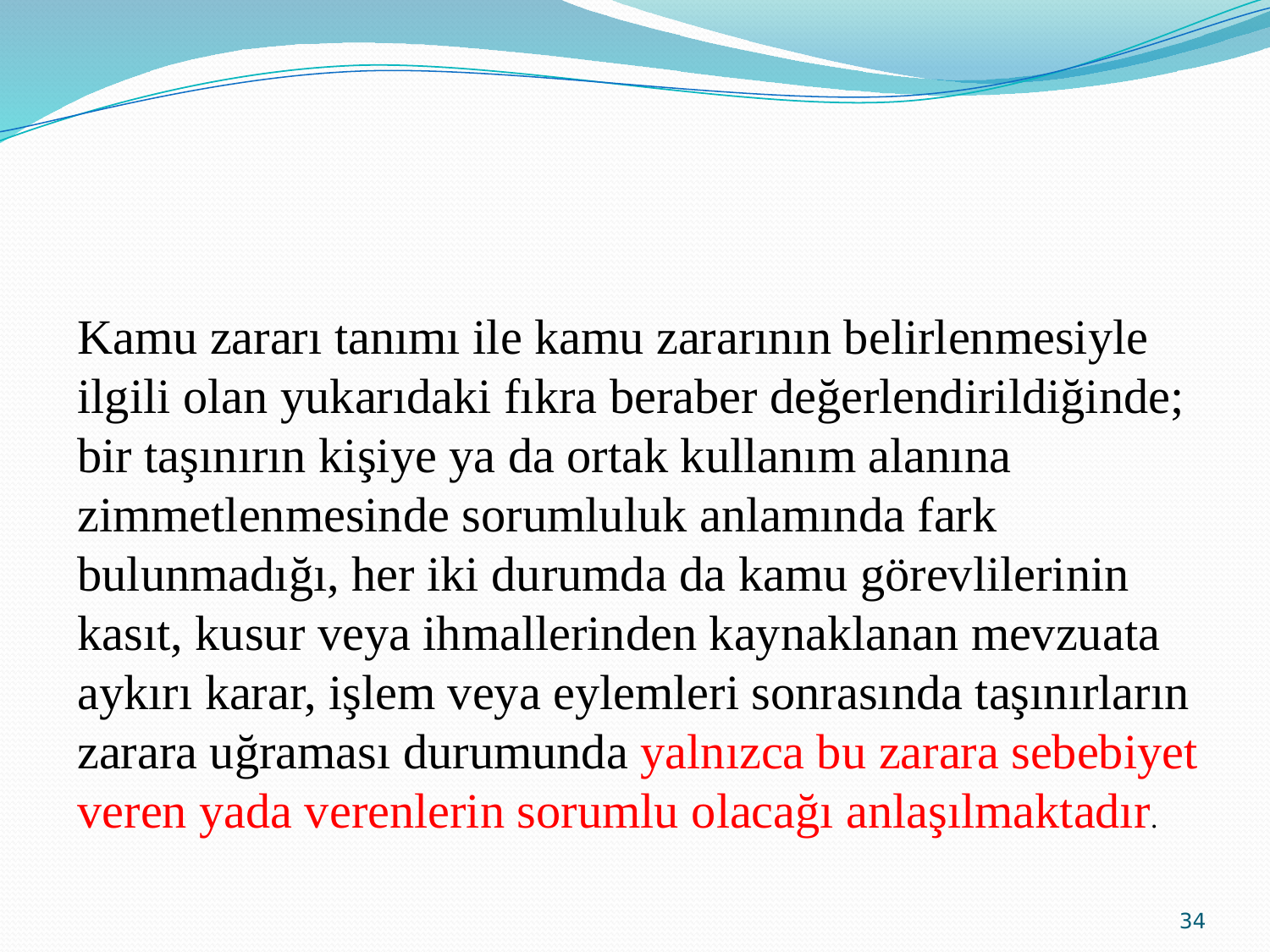

Kamu zararı tanımı ile kamu zararının belirlenmesiyle ilgili olan yukarıdaki fıkra beraber değerlendirildiğinde; bir taşınırın kişiye ya da ortak kullanım alanına zimmetlenmesinde sorumluluk anlamında fark bulunmadığı, her iki durumda da kamu görevlilerinin kasıt, kusur veya ihmallerinden kaynaklanan mevzuata aykırı karar, işlem veya eylemleri sonrasında taşınırların zarara uğraması durumunda yalnızca bu zarara sebebiyet veren yada verenlerin sorumlu olacağı anlaşılmaktadır.
34